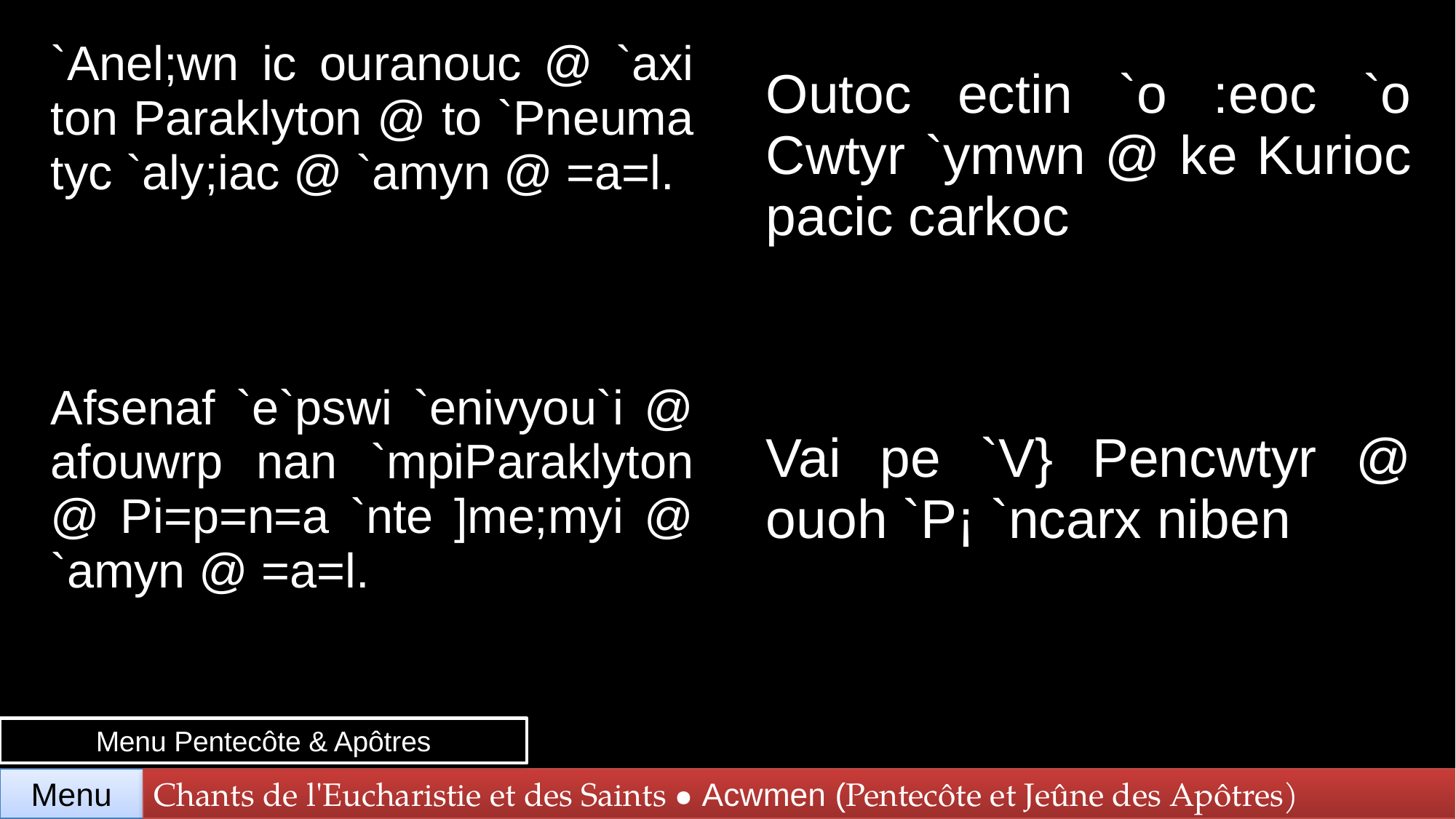

| `Anel;wn ic ouranouc @ `axi ton Paraklyton @ to `Pneuma tyc `aly;iac @ `amyn @ =a=l. | Outoc ectin `o :eoc `o Cwtyr `ymwn @ ke Kurioc pacic carkoc |
| --- | --- |
| Afsenaf `e`pswi `enivyou`i @ afouwrp nan `mpiParaklyton @ Pi=p=n=a `nte ]me;myi @ `amyn @ =a=l. | Vai pe `V} Pencwtyr @ ouoh `P¡ `ncarx niben |

Menu Pentecôte & Apôtres
Chants de l'Eucharistie et des Saints • Acwmen (Pentecôte et Jeûne des Apôtres)
Menu